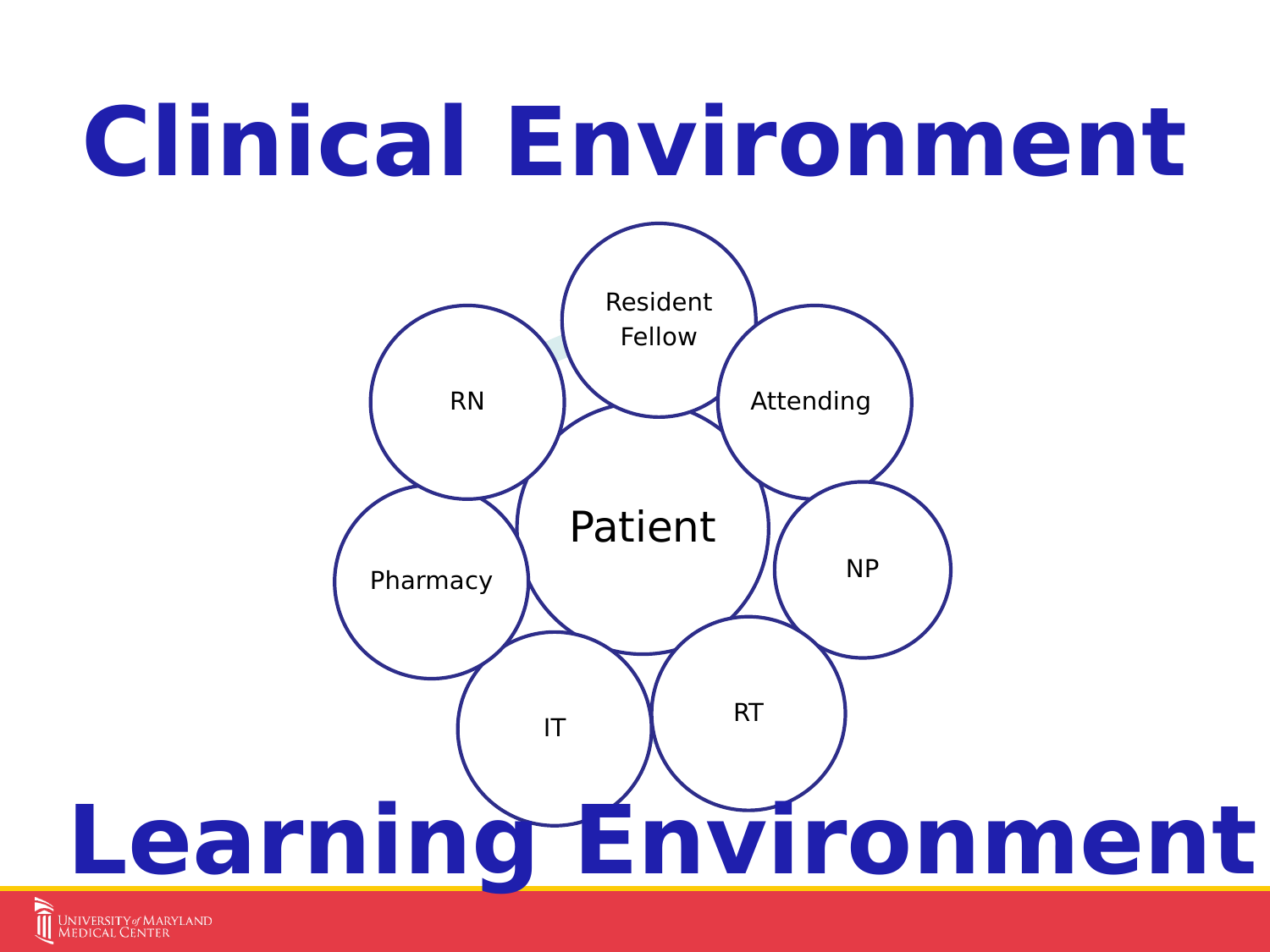

Clinical Environment
Patient
Resident
Fellow
Attending
NP
RT
IT
Pharmacy
RN

Learning Environment